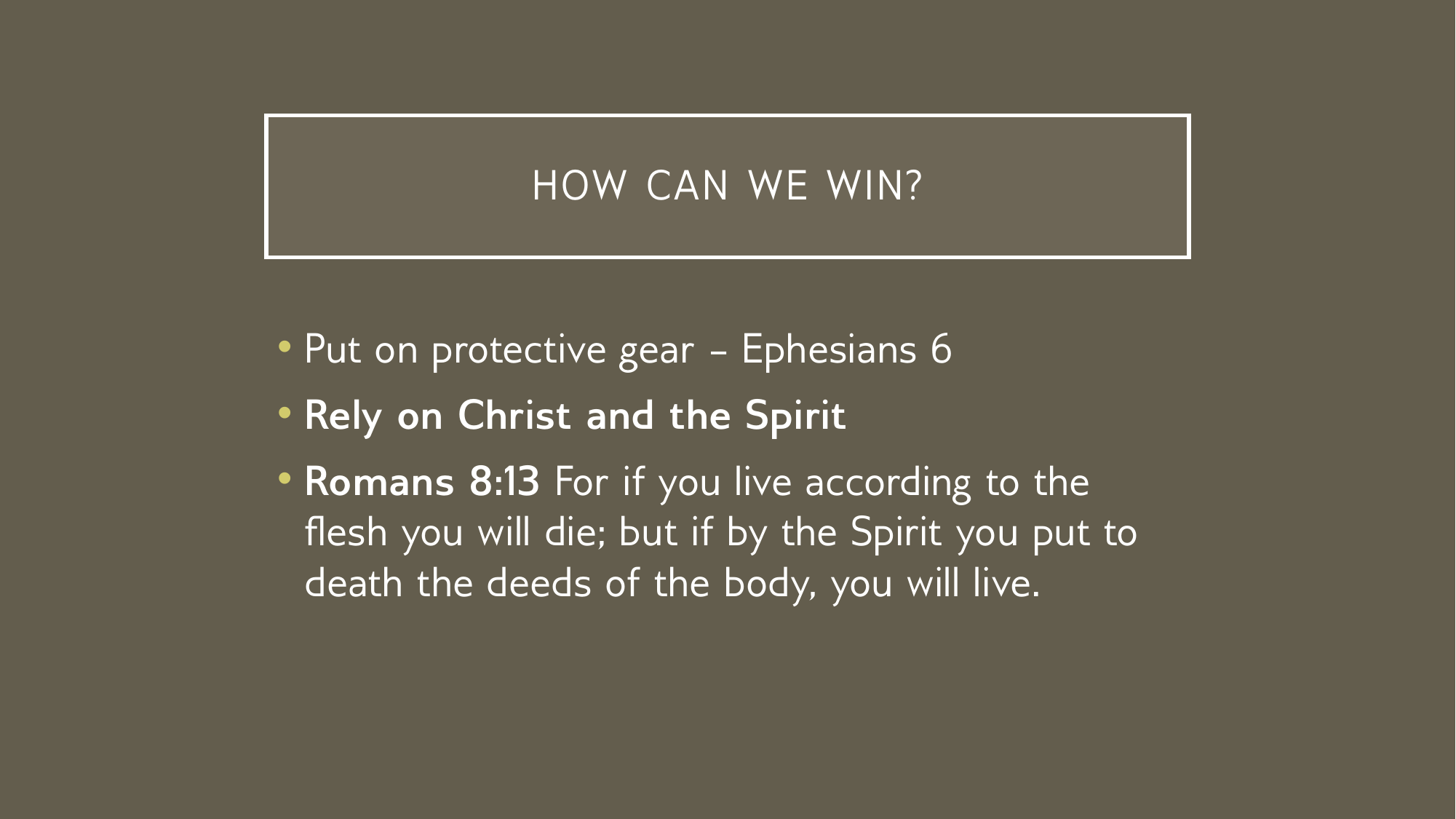

# How can we win?
Put on protective gear – Ephesians 6
Rely on Christ and the Spirit
Romans 8:13 For if you live according to the flesh you will die; but if by the Spirit you put to death the deeds of the body, you will live.